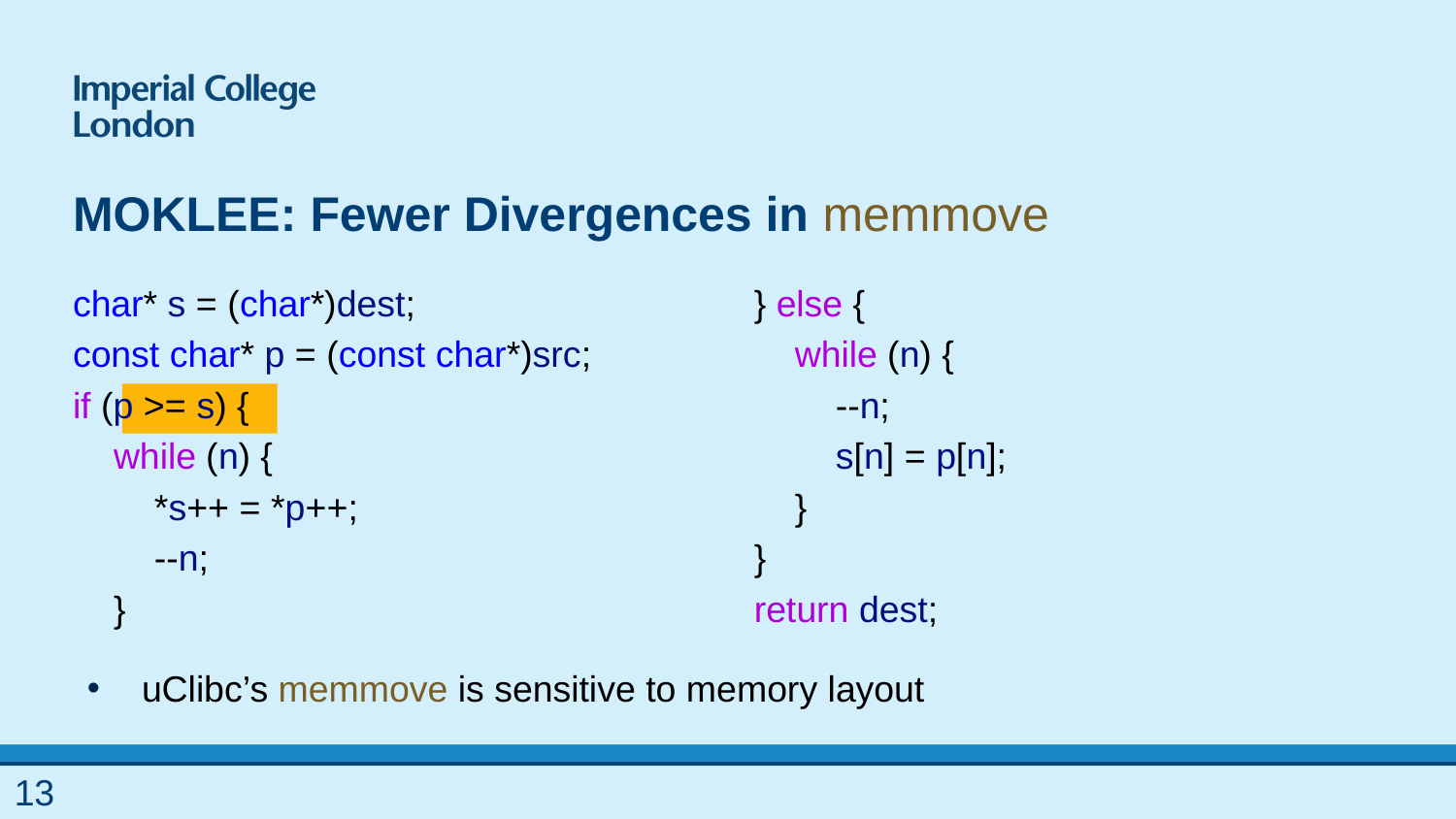

# MoKlee: Fewer Divergences in memmove
char* s = (char*)dest;
const char* p = (const char*)src;
if (p >= s) {
    while (n) {
        *s++ = *p++;
        --n;
    }
} else {
    while (n) {
        --n;
        s[n] = p[n];
    }
}
return dest;

uClibc’s memmove is sensitive to memory layout